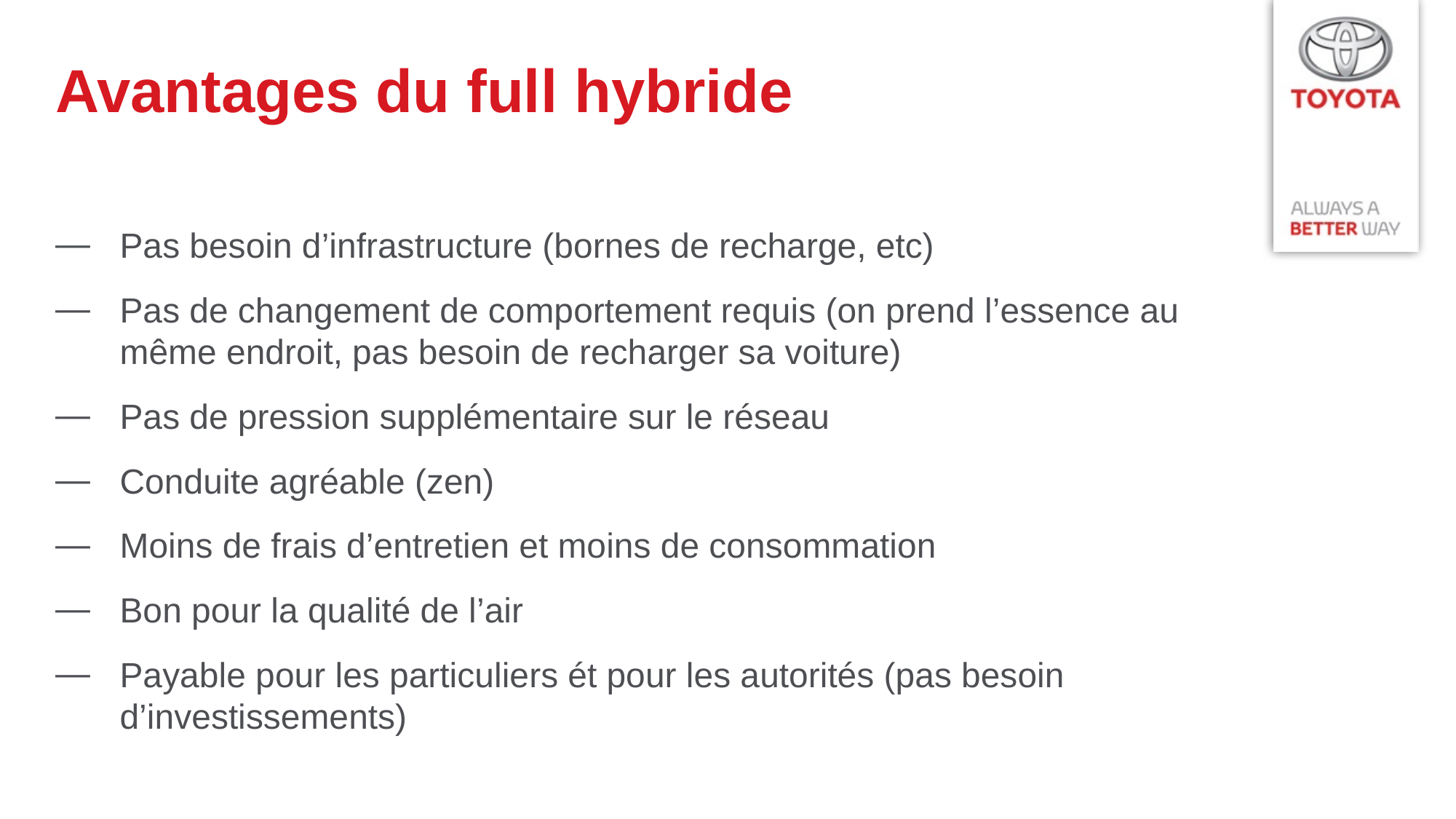

# Avantages du full hybride
Pas besoin d’infrastructure (bornes de recharge, etc)
Pas de changement de comportement requis (on prend l’essence au même endroit, pas besoin de recharger sa voiture)
Pas de pression supplémentaire sur le réseau
Conduite agréable (zen)
Moins de frais d’entretien et moins de consommation
Bon pour la qualité de l’air
Payable pour les particuliers ét pour les autorités (pas besoin d’investissements)